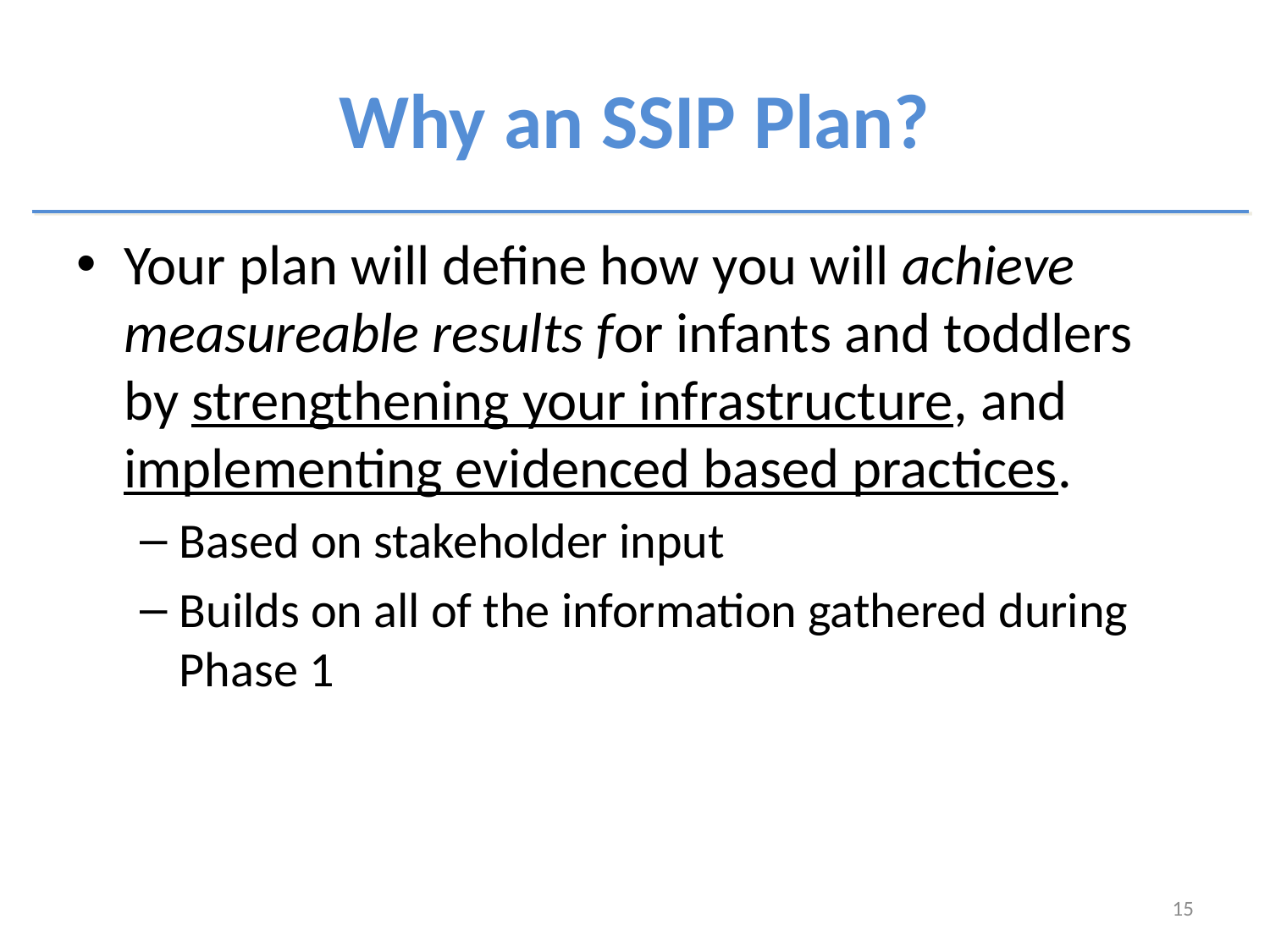

# Why an SSIP Plan?
Your plan will define how you will achieve measureable results for infants and toddlers by strengthening your infrastructure, and implementing evidenced based practices.
Based on stakeholder input
Builds on all of the information gathered during Phase 1

15